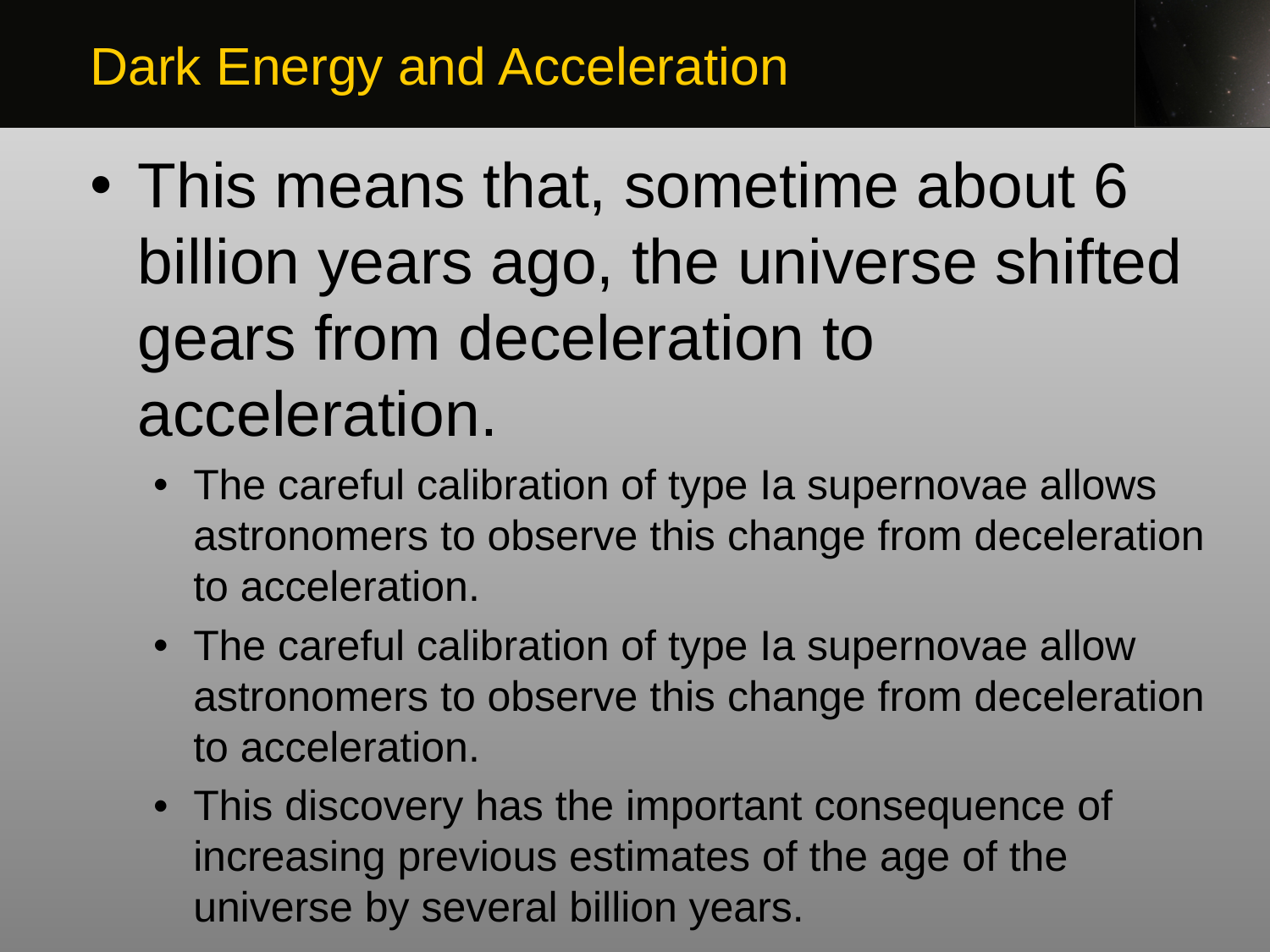

Dark Energy and Acceleration
This means that, sometime about 6 billion years ago, the universe shifted gears from deceleration to acceleration.
The careful calibration of type Ia supernovae allows astronomers to observe this change from deceleration to acceleration.
The careful calibration of type Ia supernovae allow astronomers to observe this change from deceleration to acceleration.
This discovery has the important consequence of increasing previous estimates of the age of the universe by several billion years.